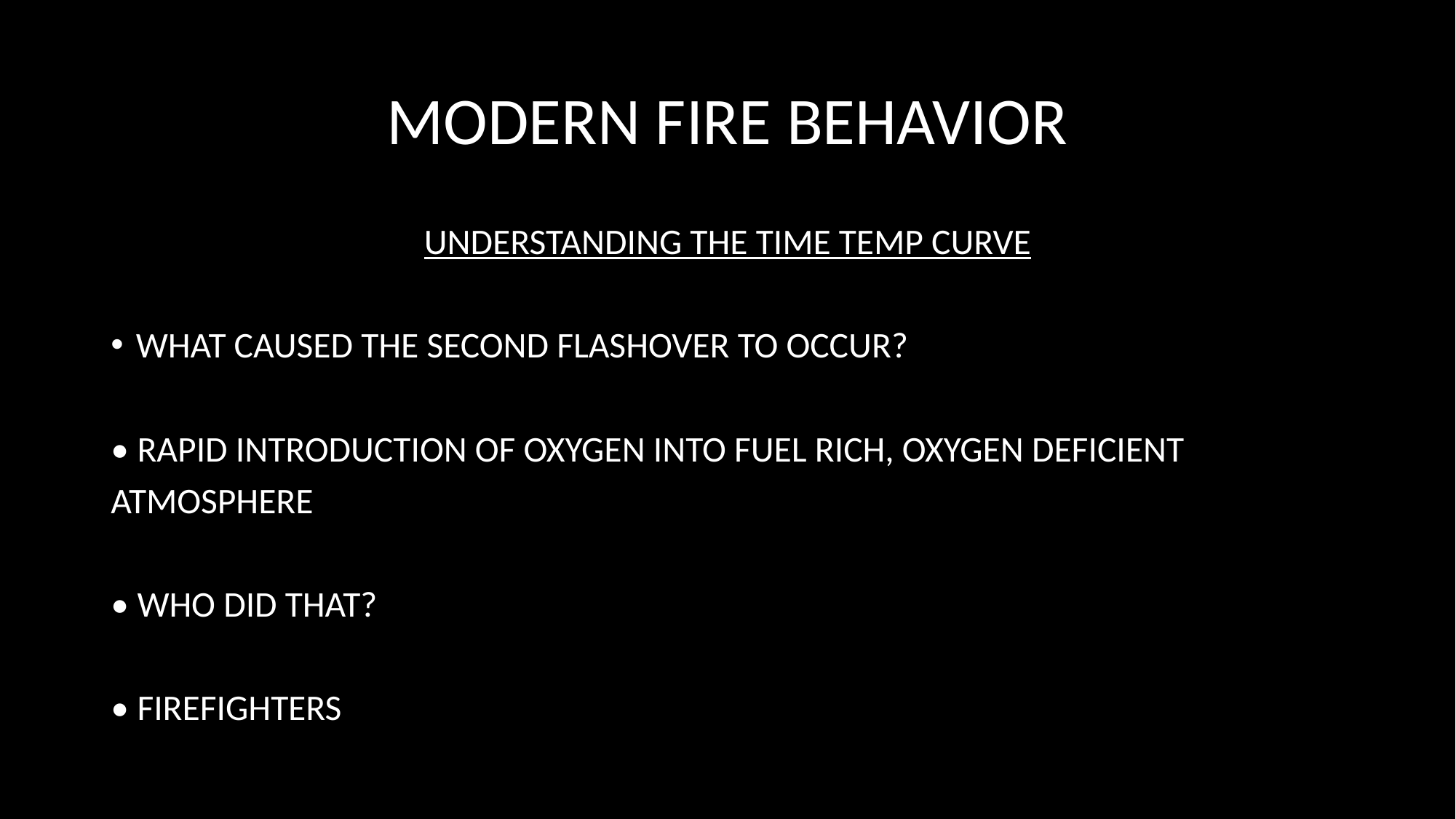

# MODERN FIRE BEHAVIOR
UNDERSTANDING THE TIME TEMP CURVE

What caused the second Flashover to occur?

• Rapid introduction of oxygen into fuel rich, oxygen deficient
atmosphere

• Who did that?

• Firefighters